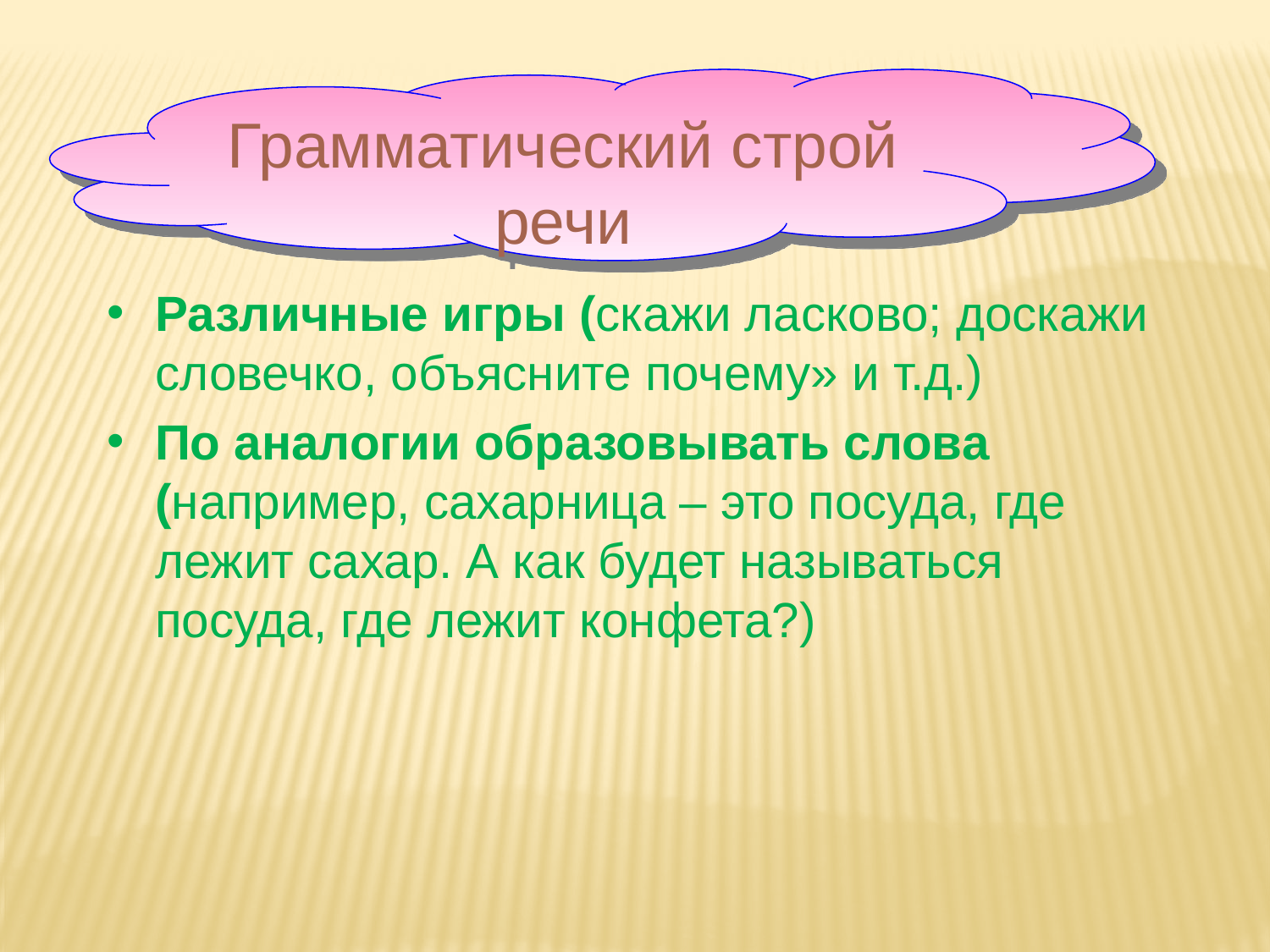

Грамматический строй речи
Различные игры (скажи ласково; доскажи словечко, объясните почему» и т.д.)
По аналогии образовывать слова (например, сахарница – это посуда, где лежит сахар. А как будет называться посуда, где лежит конфета?)